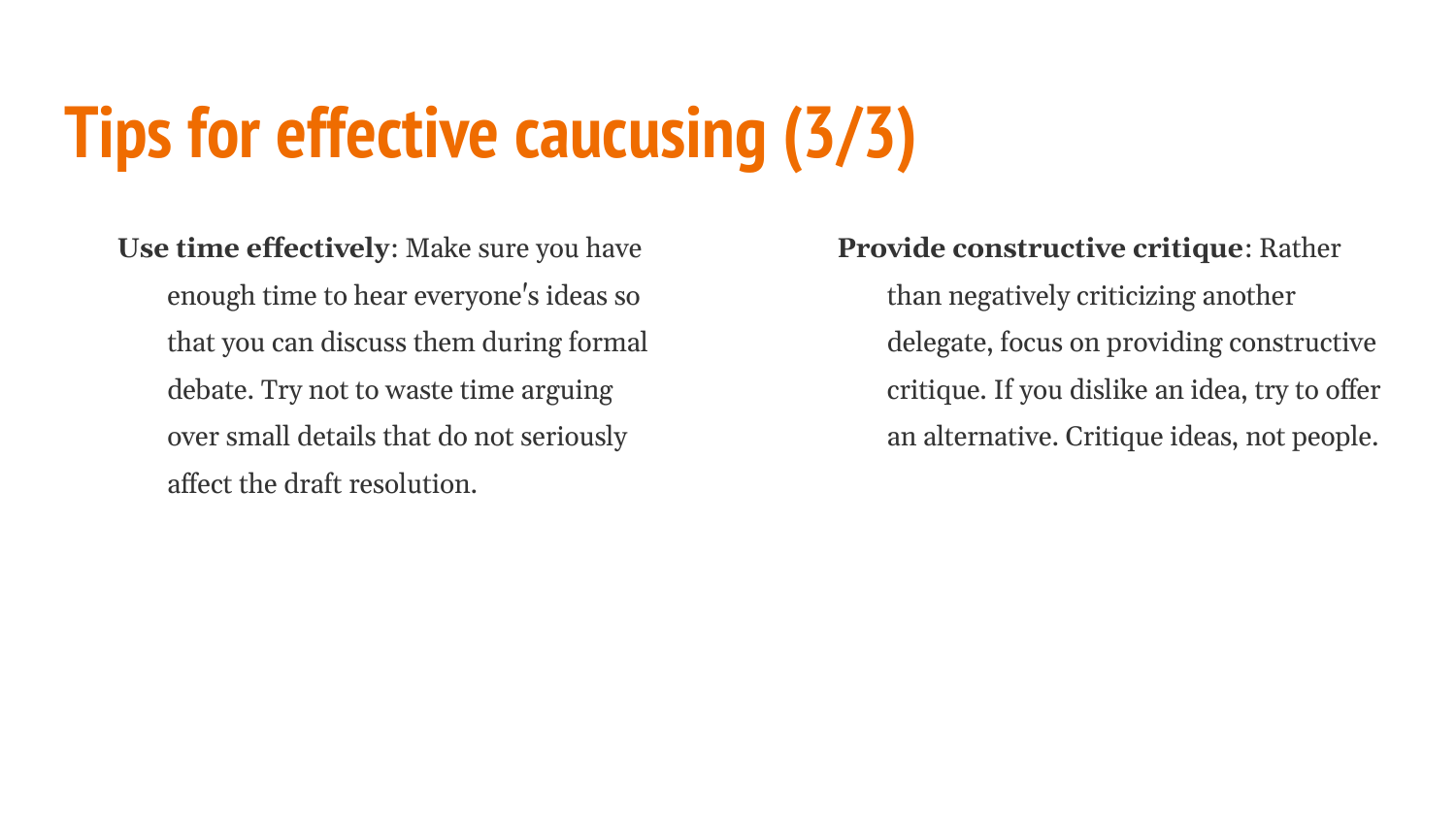

# Tips for effective caucusing (3/3)
Use time effectively: Make sure you have enough time to hear everyone's ideas so that you can discuss them during formal debate. Try not to waste time arguing over small details that do not seriously affect the draft resolution.

Provide constructive critique: Rather than negatively criticizing another delegate, focus on providing constructive critique. If you dislike an idea, try to offer an alternative. Critique ideas, not people.